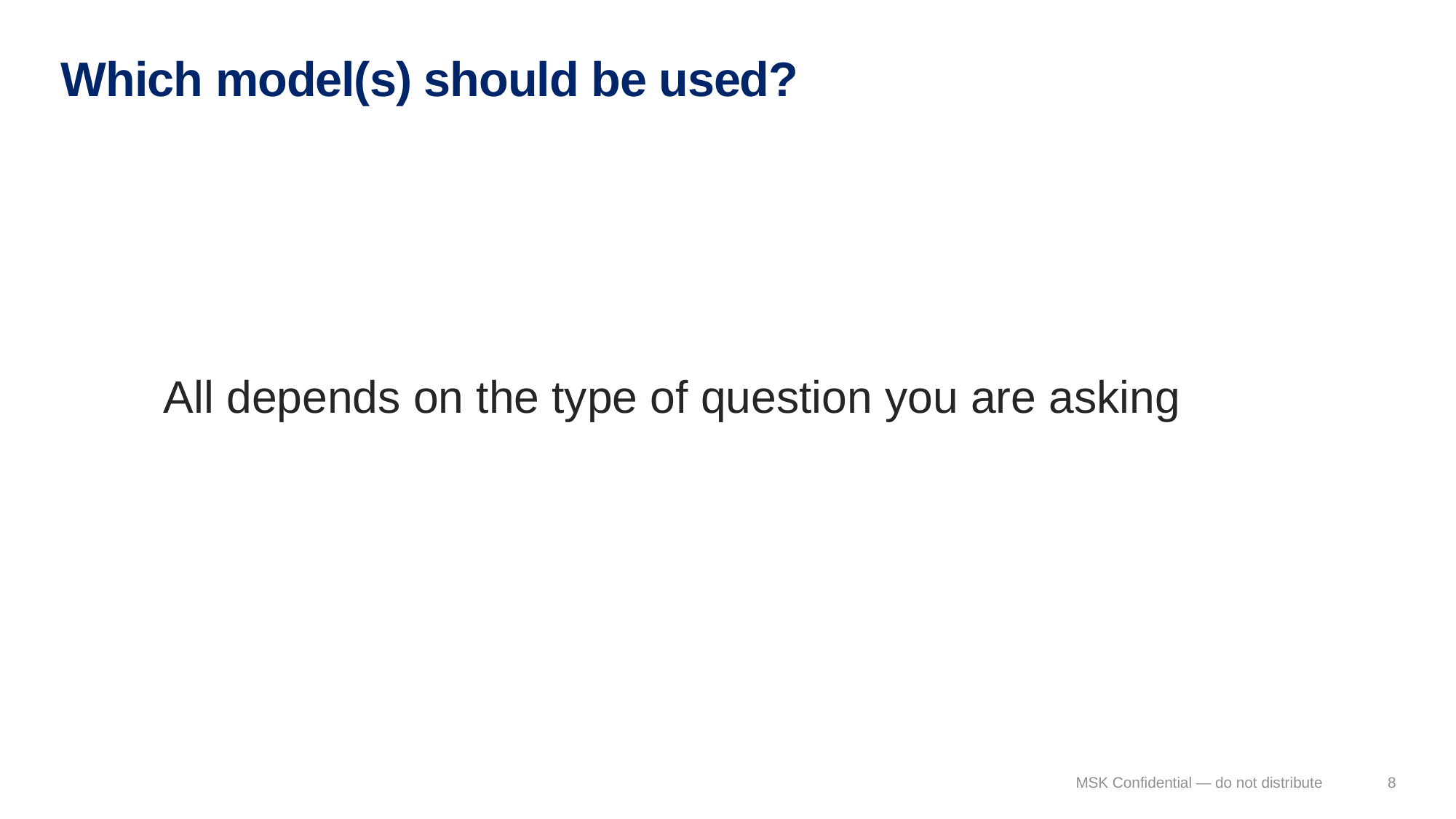

# Which model(s) should be used?
All depends on the type of question you are asking

MSK Confidential — do not distribute
8